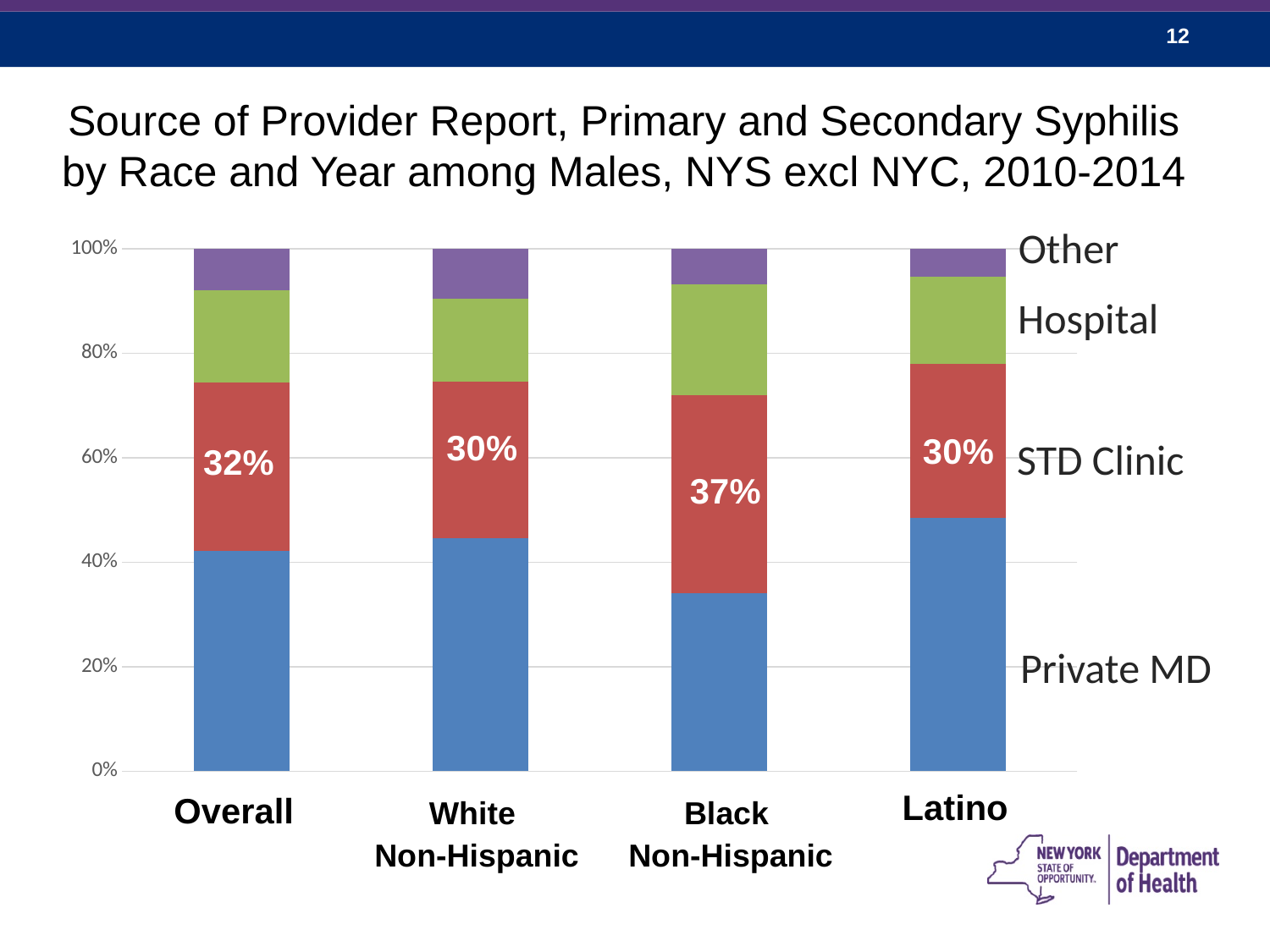

# Source of Provider Report, Primary and Secondary Syphilis by Race and Year among Males, NYS excl NYC, 2010-2014

### Chart

| Category | Private MD | STD Clinic | Hospital | Other |
|---|---|---|---|---|
| Overall | 497.0 | 380.0 | 207.0 | 94.0 |
| White Non Hispanic | 270.0 | 182.0 | 96.0 | 58.0 |
| Black Non Hispanic | 119.0 | 132.0 | 74.0 | 24.0 |
| Latino | 108.0 | 66.0 | 37.0 | 12.0 |
Hospital
STD Clinic
32%
Private MD
Latino
White
Non-Hispanic
Black
Non-Hispanic
Overall